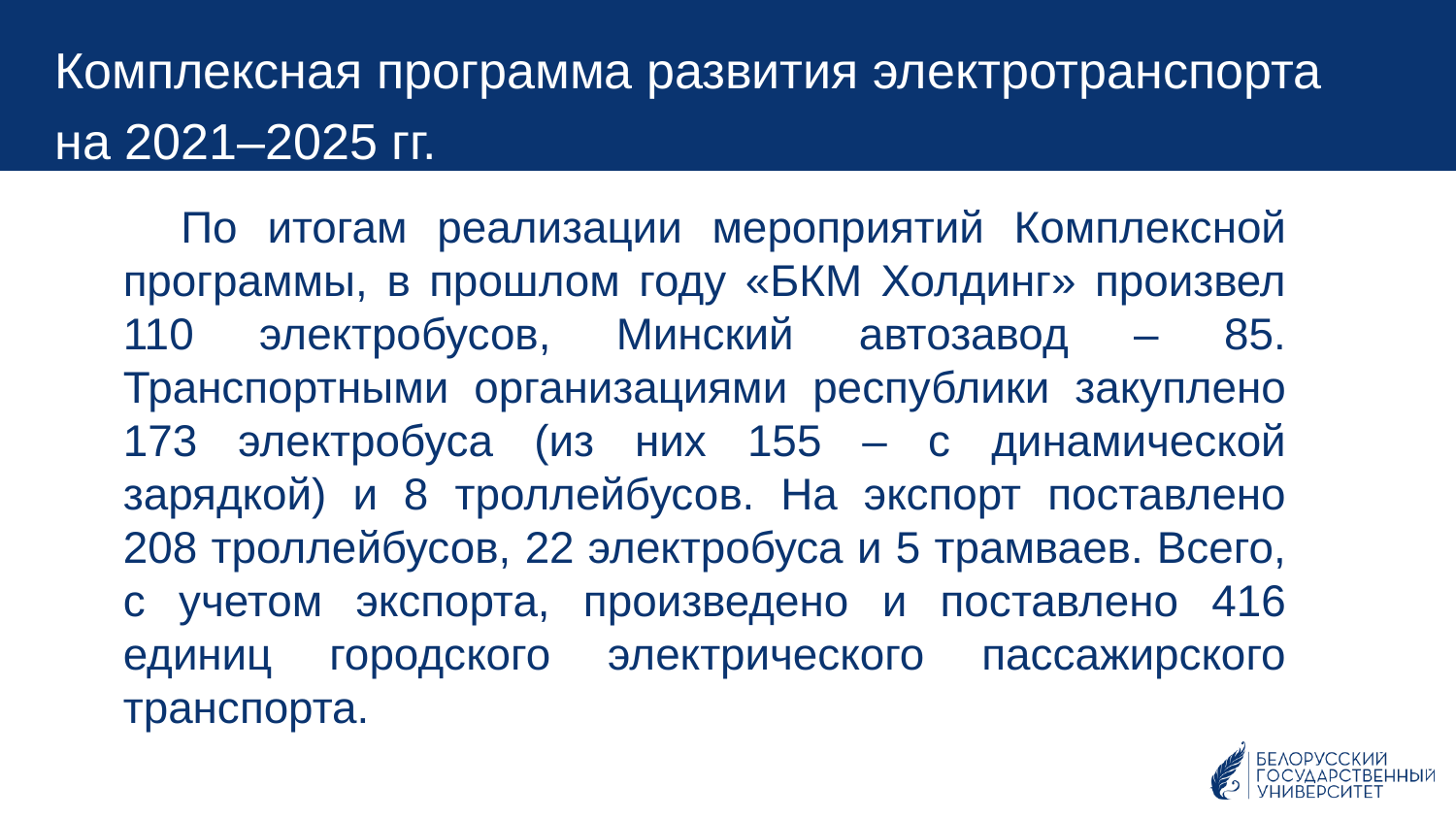

Комплексная программа развития электротранспорта
на 2021–2025 гг.
По итогам реализации мероприятий Комплексной программы, в прошлом году «БКМ Холдинг» произвел 110 электробусов, Минский автозавод – 85. Транспортными организациями республики закуплено 173 электробуса (из них 155 – с динамической зарядкой) и 8 троллейбусов. На экспорт поставлено 208 троллейбусов, 22 электробуса и 5 трамваев. Всего, с учетом экспорта, произведено и поставлено 416 единиц городского электрического пассажирского транспорта.